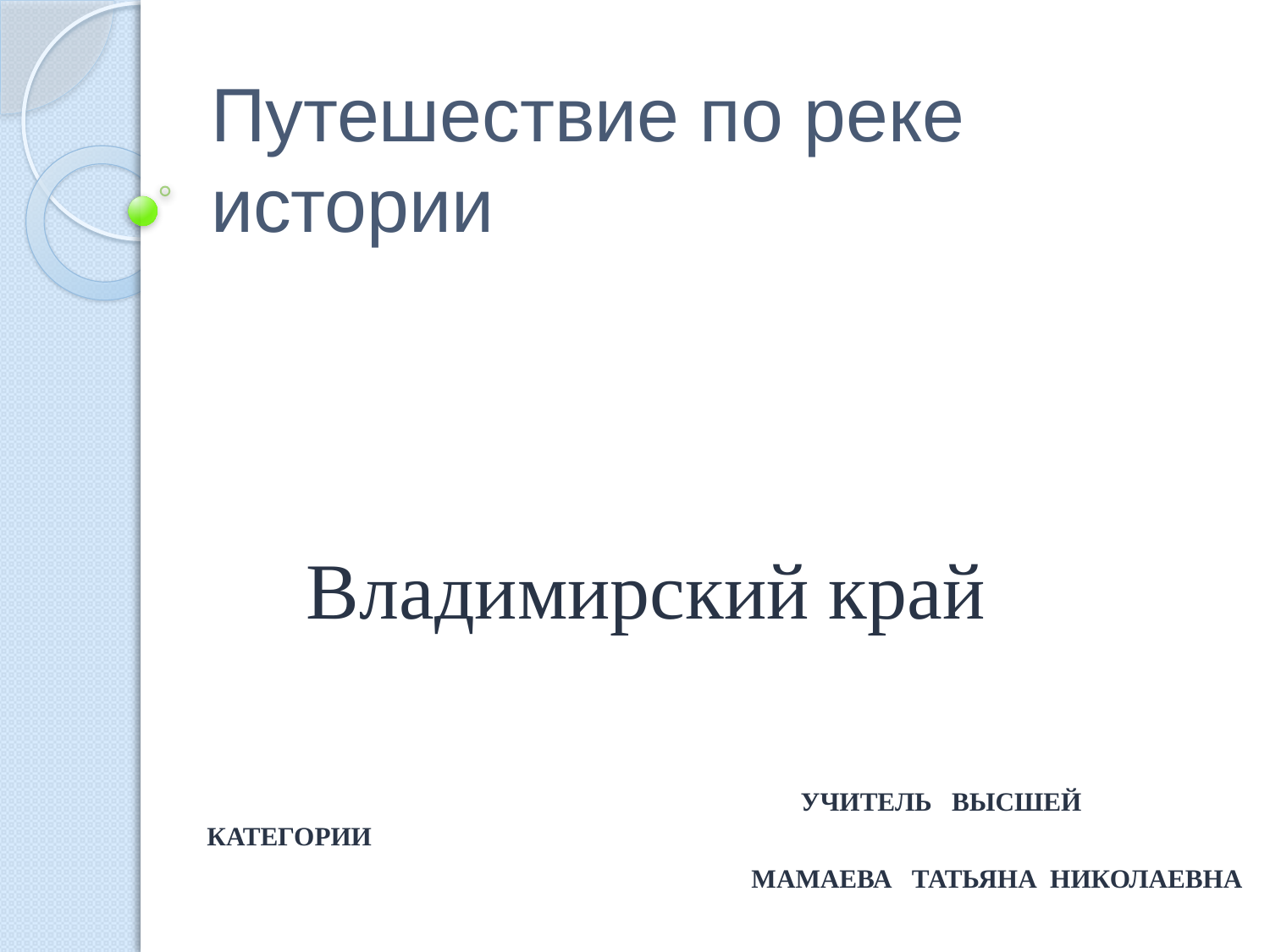

# Путешествие по реке истории
     Владимирский край

                                                       УЧИТЕЛЬ   ВЫСШЕЙ  КАТЕГОРИИ
                                                                                   МАМАЕВА   ТАТЬЯНА  НИКОЛАЕВНА